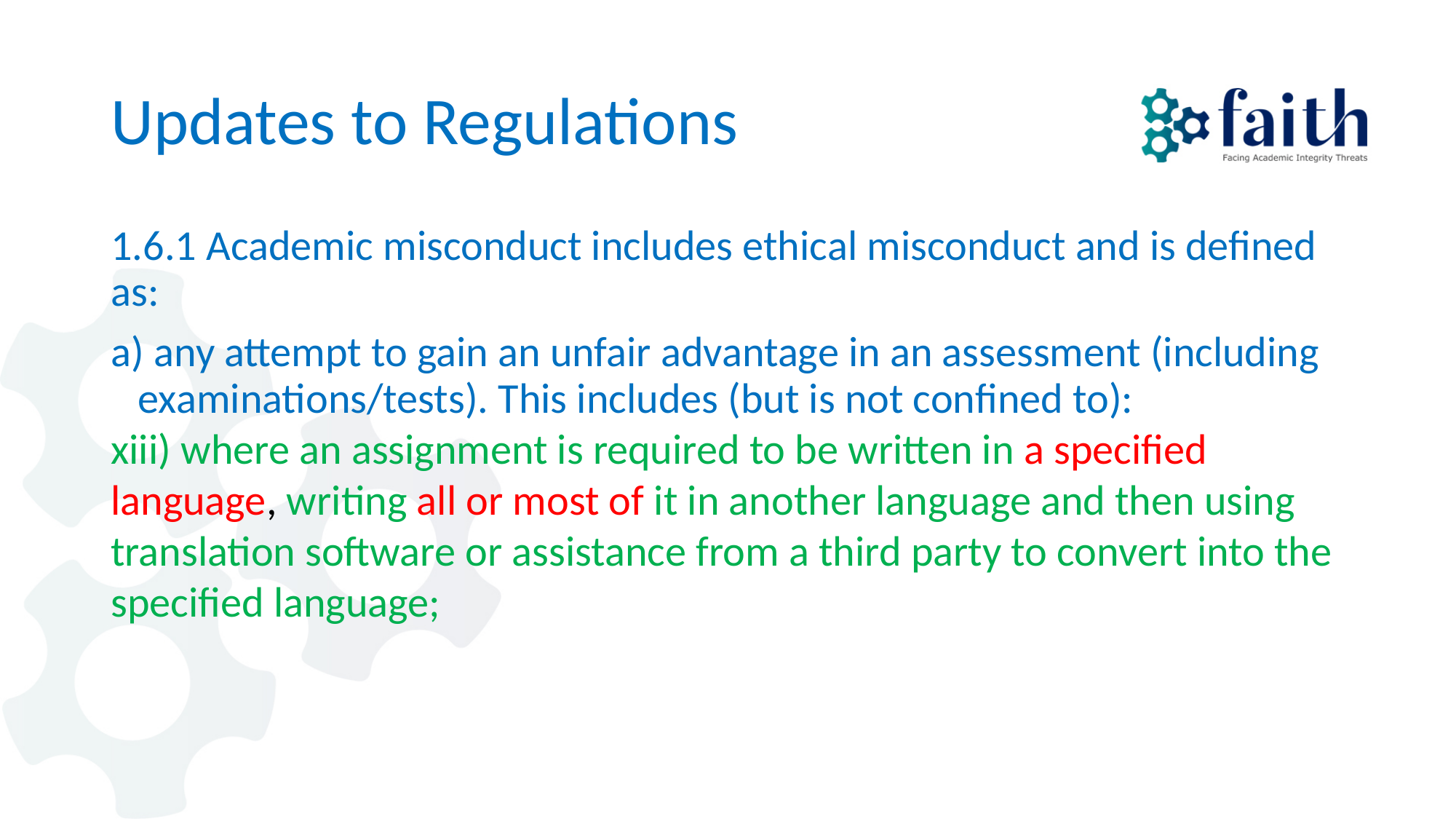

# Updates to Regulations
1.6.1 Academic misconduct includes ethical misconduct and is defined as:
 any attempt to gain an unfair advantage in an assessment (including examinations/tests). This includes (but is not confined to):
xiii) where an assignment is required to be written in a specified language, writing all or most of it in another language and then using translation software or assistance from a third party to convert into the specified language;